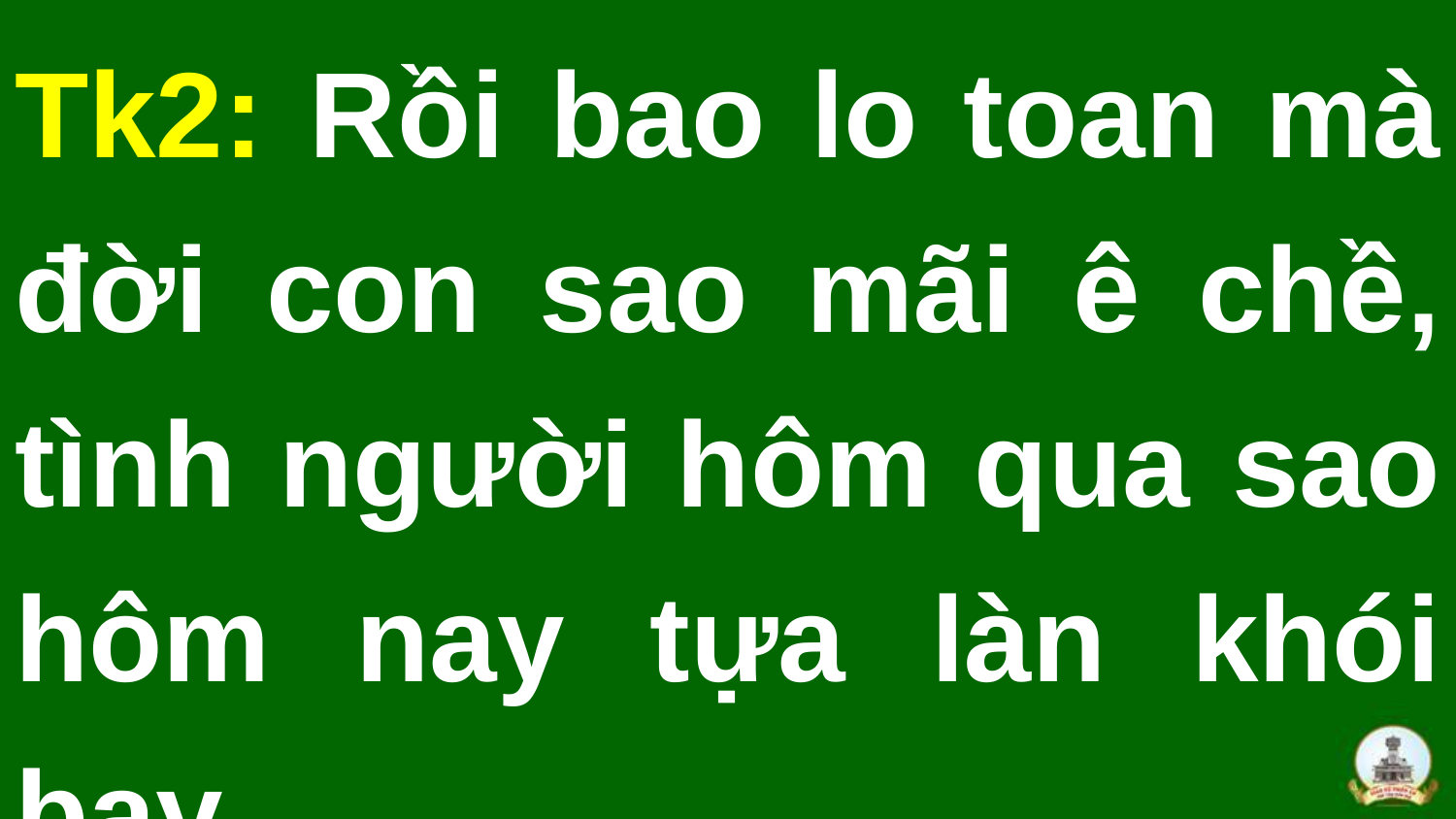

Tk2: Rồi bao lo toan mà đời con sao mãi ê chề, tình người hôm qua sao hôm nay tựa làn khói bay.